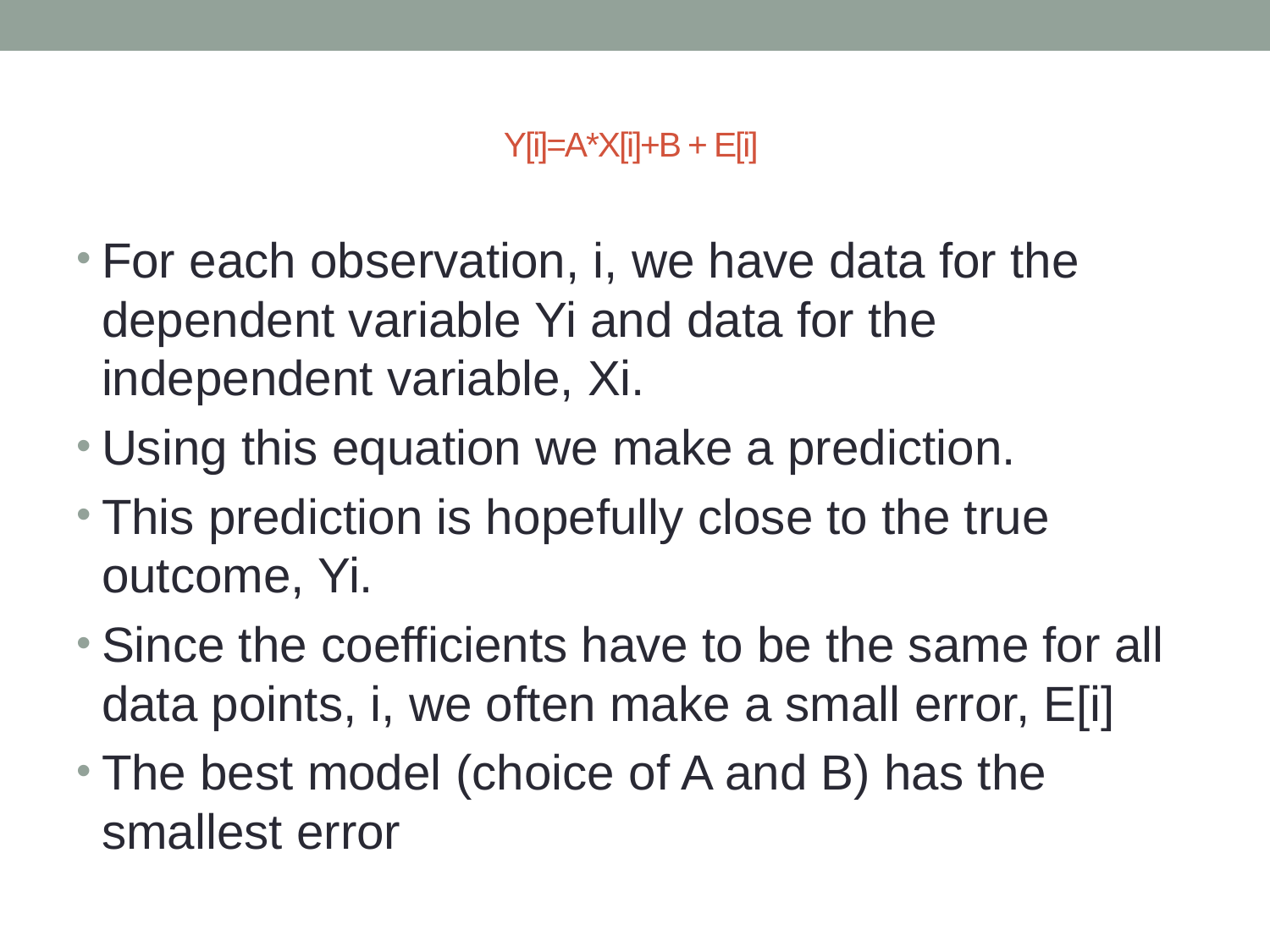

# Y[i]=A*X[i]+B + E[i]
For each observation, i, we have data for the dependent variable Yi and data for the independent variable, Xi.
Using this equation we make a prediction.
This prediction is hopefully close to the true outcome, Yi.
Since the coefficients have to be the same for all data points, i, we often make a small error, E[i]
The best model (choice of A and B) has the smallest error